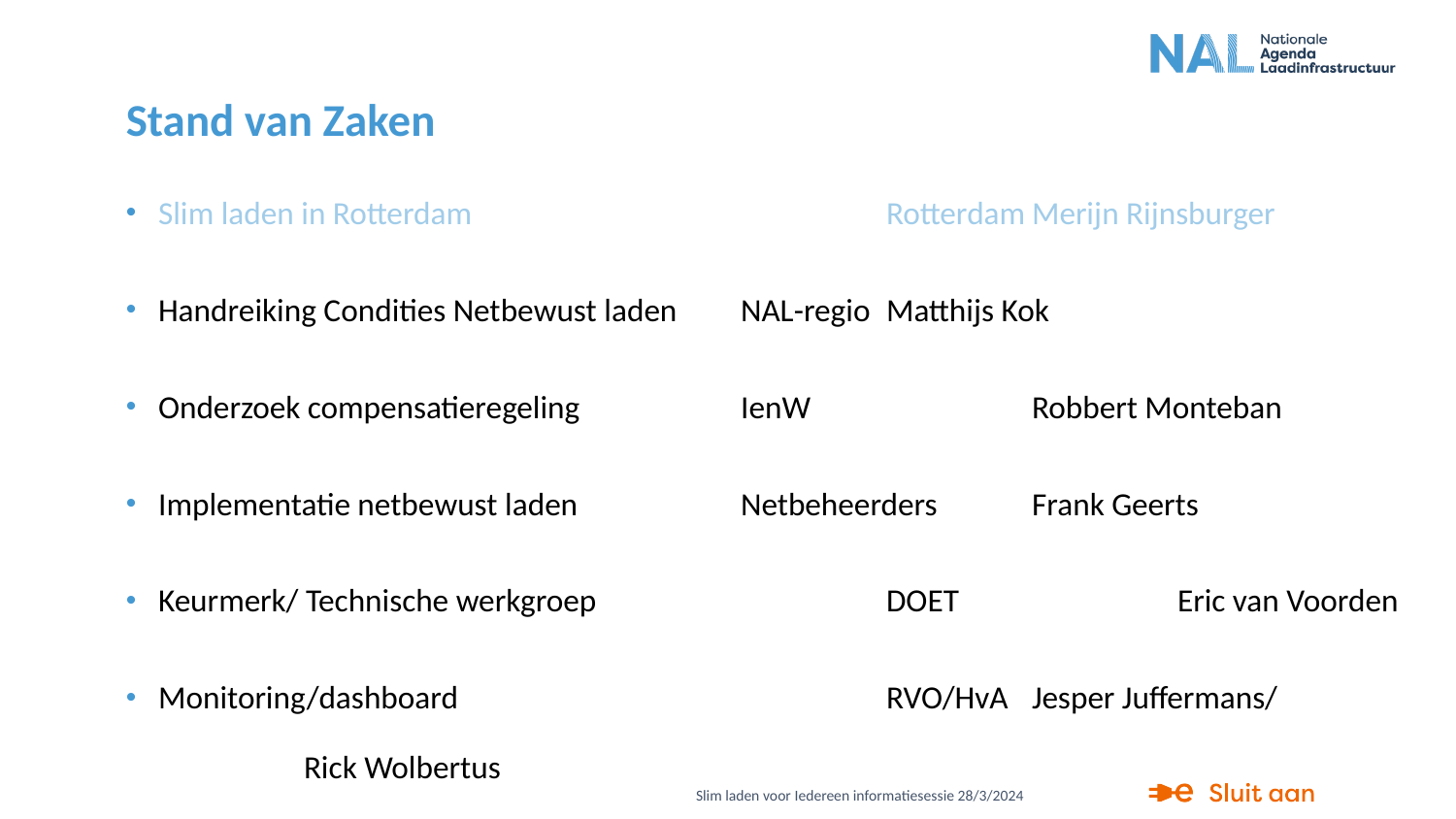

# Stand van Zaken

Slim laden in Rotterdam			Rotterdam	Merijn Rijnsburger

Handreiking Condities Netbewust laden	NAL-regio	Matthijs Kok

Onderzoek compensatieregeling		IenW 		Robbert Monteban

Implementatie netbewust laden		Netbeheerders	Frank Geerts

Keurmerk/ Technische werkgroep		DOET		Eric van Voorden

Monitoring/dashboard			RVO/HvA	Jesper Juffermans/										Rick Wolbertus

Slim laden voor Iedereen informatiesessie 28/3/2024